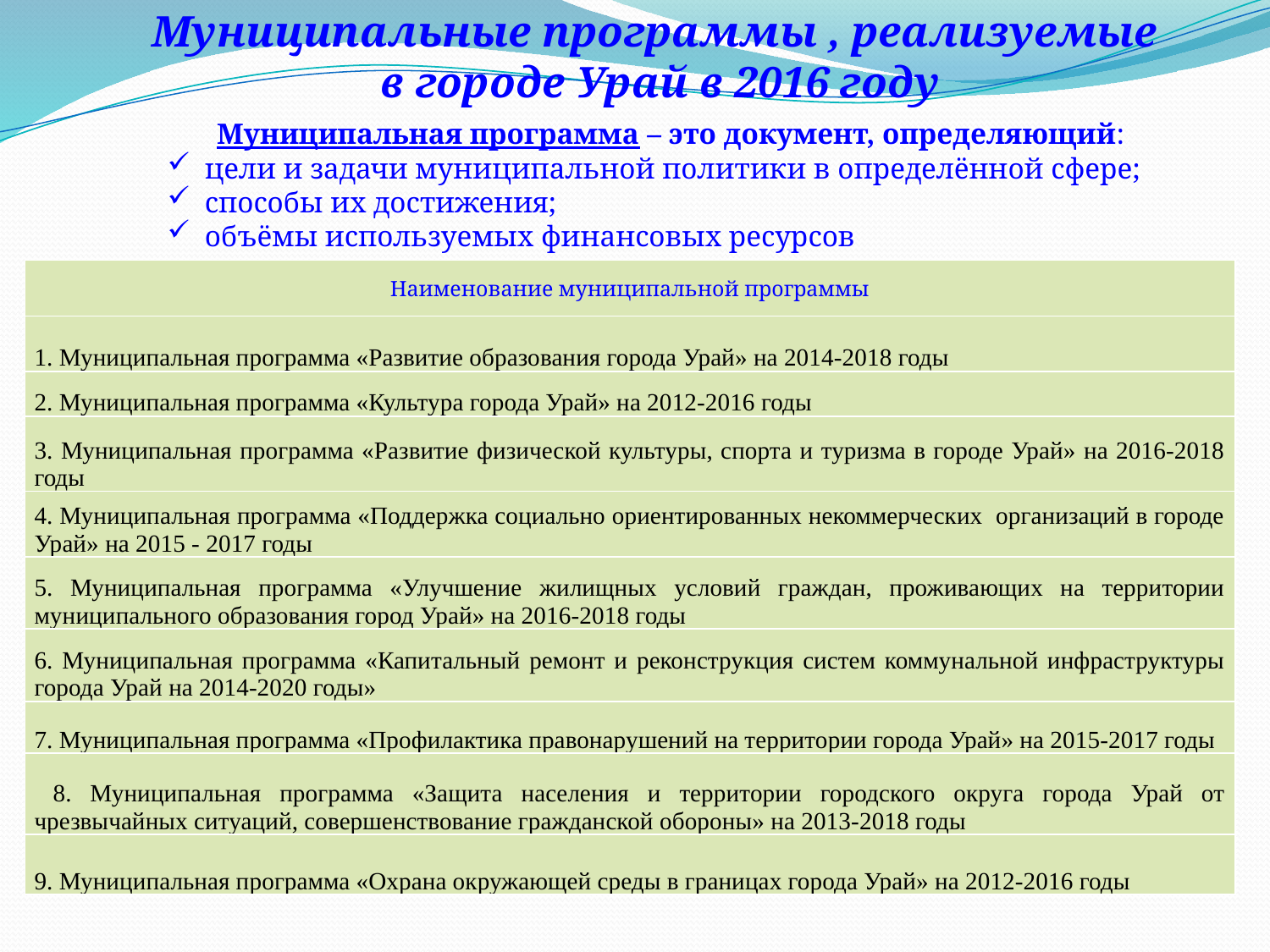

# Муниципальные программы , реализуемые в городе Урай в 2016 году
      Муниципальная программа – это документ, определяющий:
 цели и задачи муниципальной политики в определённой сфере;
 способы их достижения;
 объёмы используемых финансовых ресурсов
| Наименование муниципальной программы |
| --- |
| 1. Муниципальная программа «Развитие образования города Урай» на 2014-2018 годы |
| 2. Муниципальная программа «Культура города Урай» на 2012-2016 годы |
| 3. Муниципальная программа «Развитие физической культуры, спорта и туризма в городе Урай» на 2016-2018 годы |
| 4. Муниципальная программа «Поддержка социально ориентированных некоммерческих организаций в городе Урай» на 2015 - 2017 годы |
| 5. Муниципальная программа «Улучшение жилищных условий граждан, проживающих на территории муниципального образования город Урай» на 2016-2018 годы |
| 6. Муниципальная программа «Капитальный ремонт и реконструкция систем коммунальной инфраструктуры города Урай на 2014-2020 годы» |
| 7. Муниципальная программа «Профилактика правонарушений на территории города Урай» на 2015-2017 годы |
| 8. Муниципальная программа «Защита населения и территории городского округа города Урай от чрезвычайных ситуаций, совершенствование гражданской обороны» на 2013-2018 годы |
| 9. Муниципальная программа «Охрана окружающей среды в границах города Урай» на 2012-2016 годы |